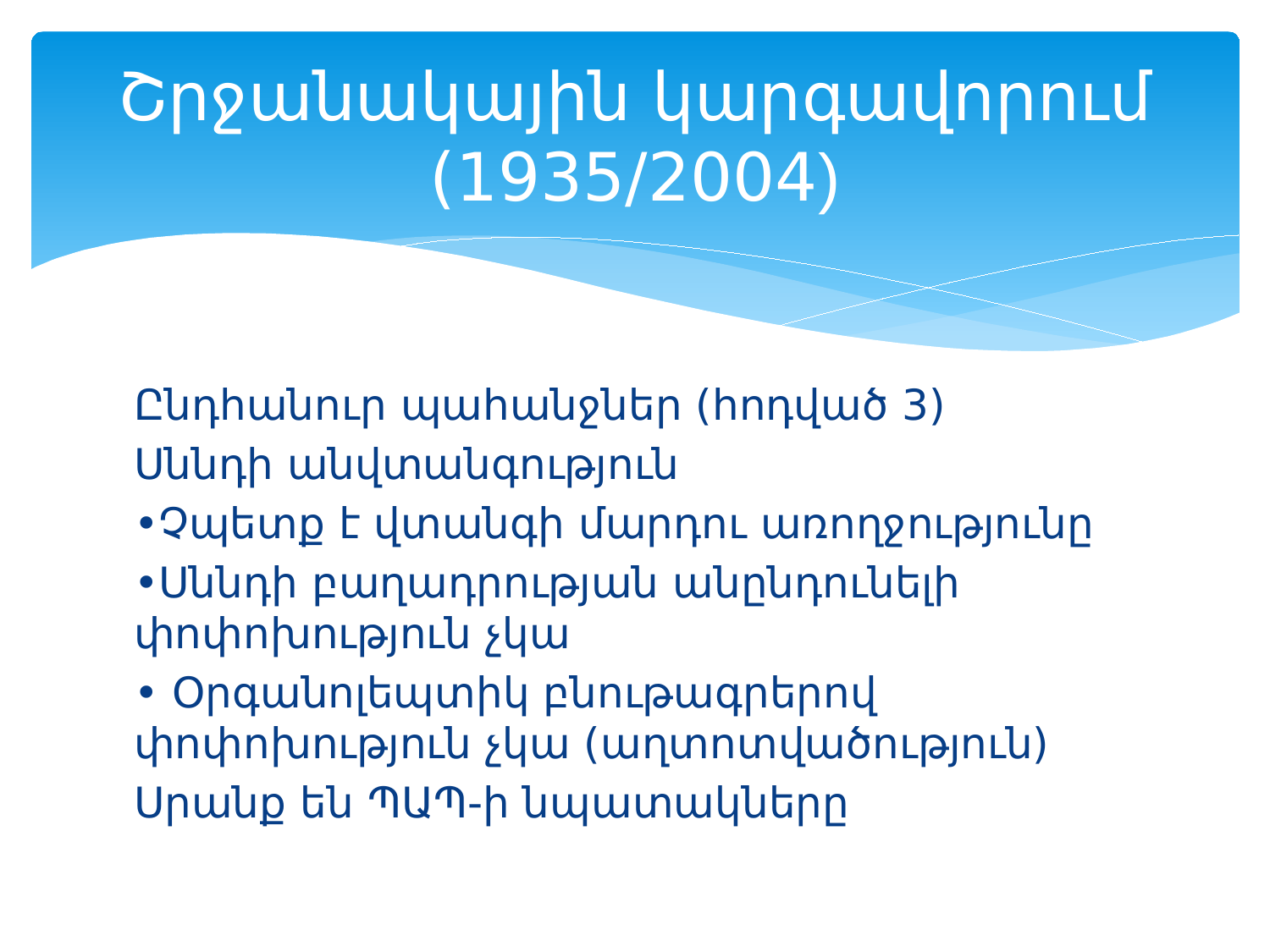

# Շրջանակային կարգավորում (1935/2004)
Ընդհանուր պահանջներ (հոդված 3)
Սննդի անվտանգություն
•Չպետք է վտանգի մարդու առողջությունը
•Սննդի բաղադրության անընդունելի փոփոխություն չկա
• Օրգանոլեպտիկ բնութագրերով փոփոխություն չկա (աղտոտվածություն)
Սրանք են ՊԱՊ-ի նպատակները